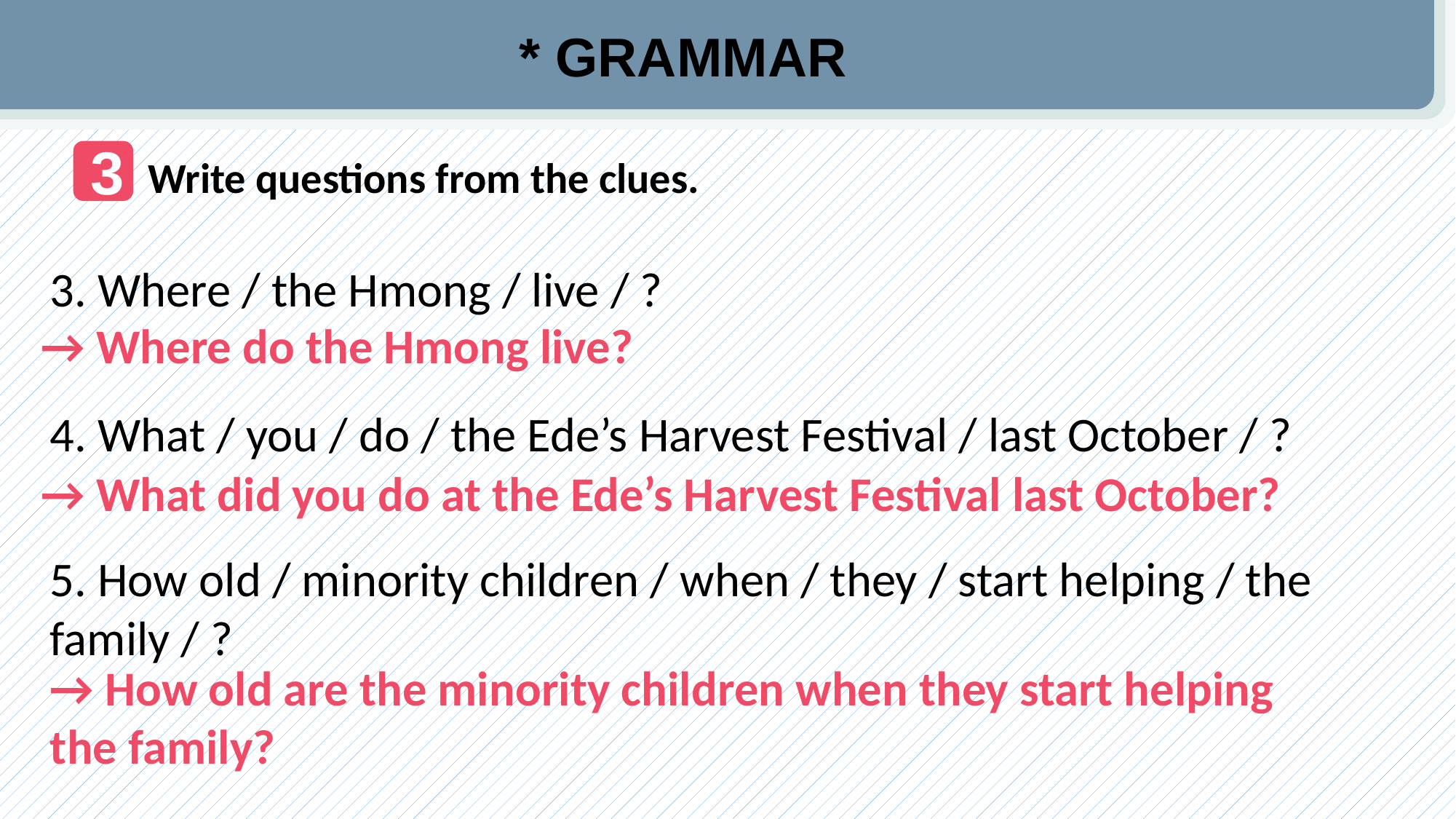

* GRAMMAR
3

Write questions from the clues.
3. Where / the Hmong / live / ?
→ Where do the Hmong live?
4. What / you / do / the Ede’s Harvest Festival / last October / ?
→ What did you do at the Ede’s Harvest Festival last October?
5. How old / minority children / when / they / start helping / the family / ?
→ How old are the minority children when they start helping the family?